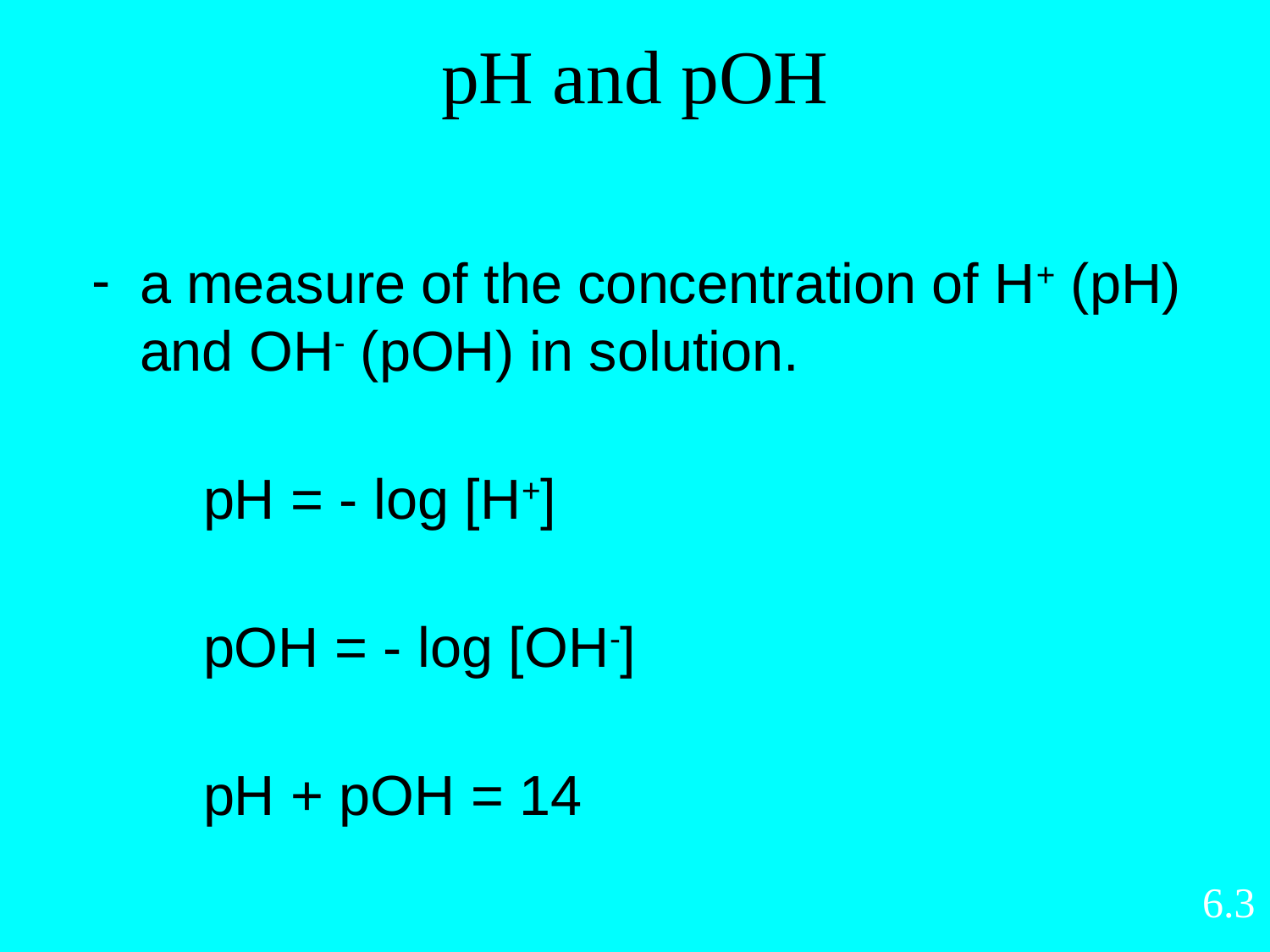

# pH and pOH

a measure of the concentration of H+ (pH) and OH- (pOH) in solution.

	pH = - log [H+]

pOH = - log [OH-]

pH + pOH = 14
6.3